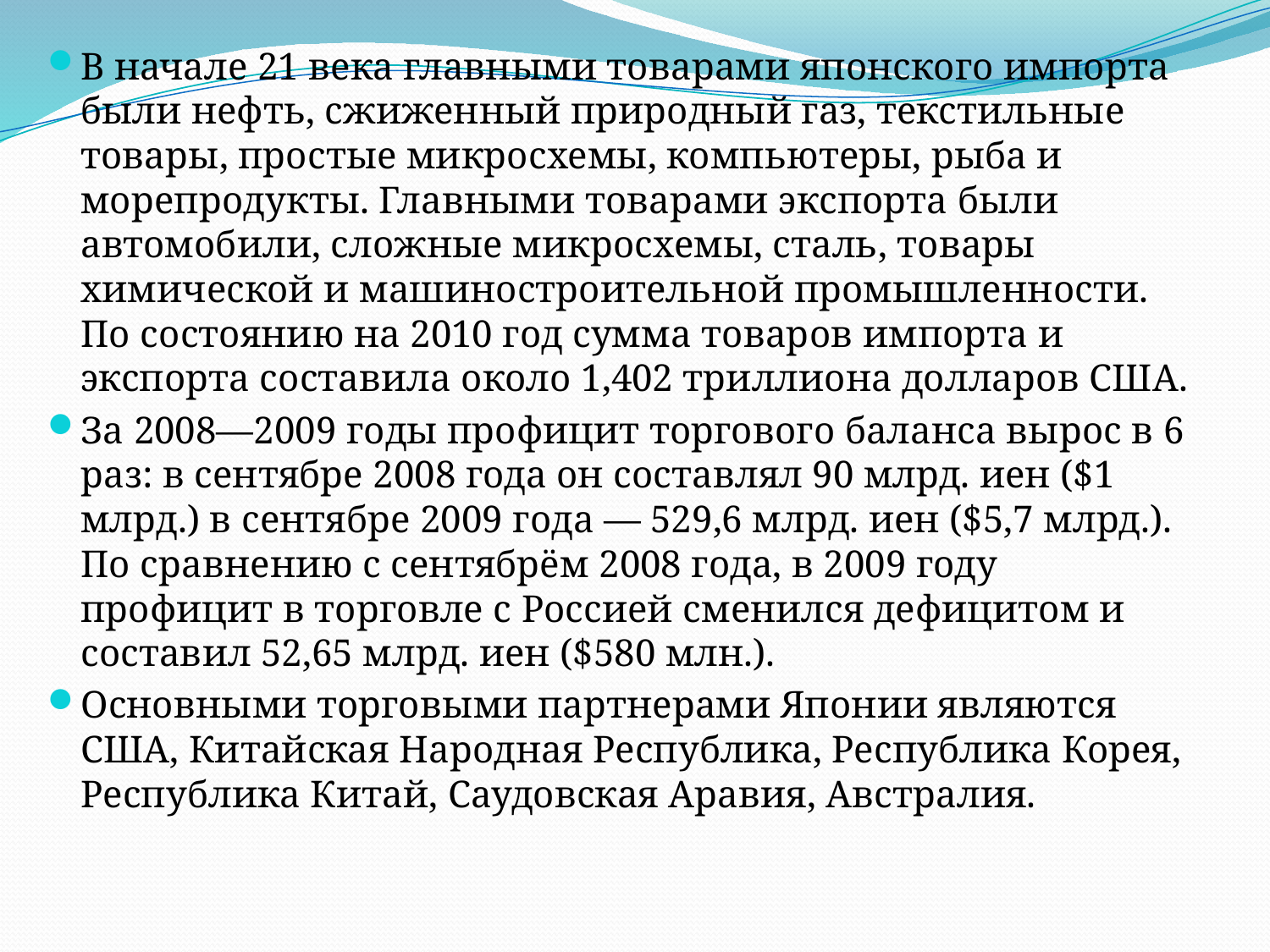

В начале 21 века главными товарами японского импорта были нефть, сжиженный природный газ, текстильные товары, простые микросхемы, компьютеры, рыба и морепродукты. Главными товарами экспорта были автомобили, сложные микросхемы, сталь, товары химической и машиностроительной промышленности. По состоянию на 2010 год сумма товаров импорта и экспорта составила около 1,402 триллиона долларов США.
За 2008—2009 годы профицит торгового баланса вырос в 6 раз: в сентябре 2008 года он составлял 90 млрд. иен ($1 млрд.) в сентябре 2009 года — 529,6 млрд. иен ($5,7 млрд.). По сравнению с сентябрём 2008 года, в 2009 году профицит в торговле с Россией сменился дефицитом и составил 52,65 млрд. иен ($580 млн.).
Основными торговыми партнерами Японии являются США, Китайская Народная Республика, Республика Корея, Республика Китай, Саудовская Аравия, Австралия.